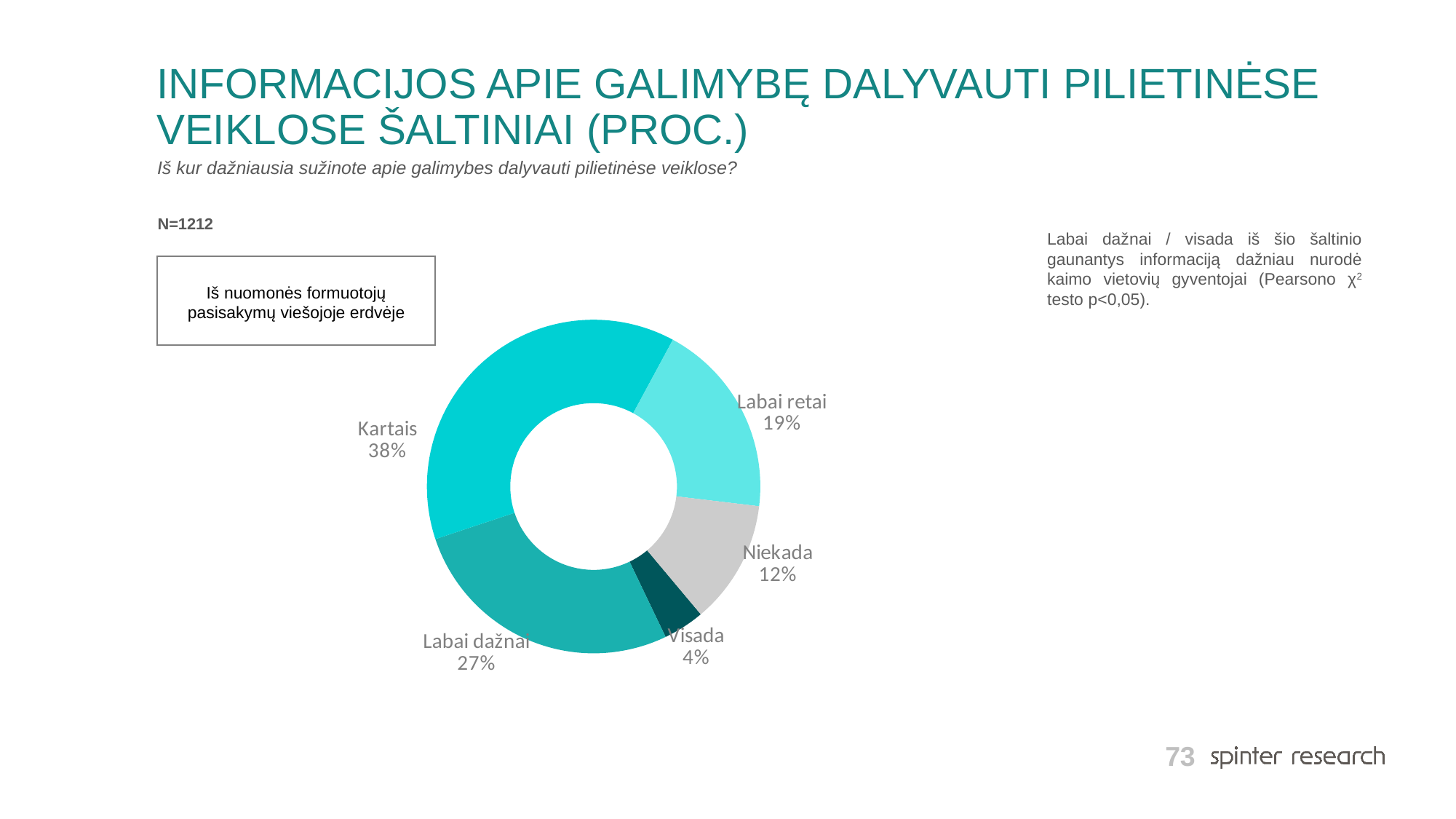

# INFORMACIJOS APIE GALIMYBĘ DALYVAUTI PILIETINĖSE VEIKLOSE ŠALTINIAI (PROC.)
Iš kur dažniausia sužinote apie galimybes dalyvauti pilietinėse veiklose?
N=1212
Labai dažnai / visada iš šio šaltinio gaunantys informaciją dažniau nurodė kaimo vietovių gyventojai (Pearsono χ2 testo p<0,05).

### Chart

| Category | Series 1 |
|---|---|
| Visada | 4.0 |
| Labai dažnai | 27.0 |
| Kartais | 38.0 |
| Labai retai | 19.0 |
| Niekada | 12.0 |
Iš nuomonės formuotojų pasisakymų viešojoje erdvėje